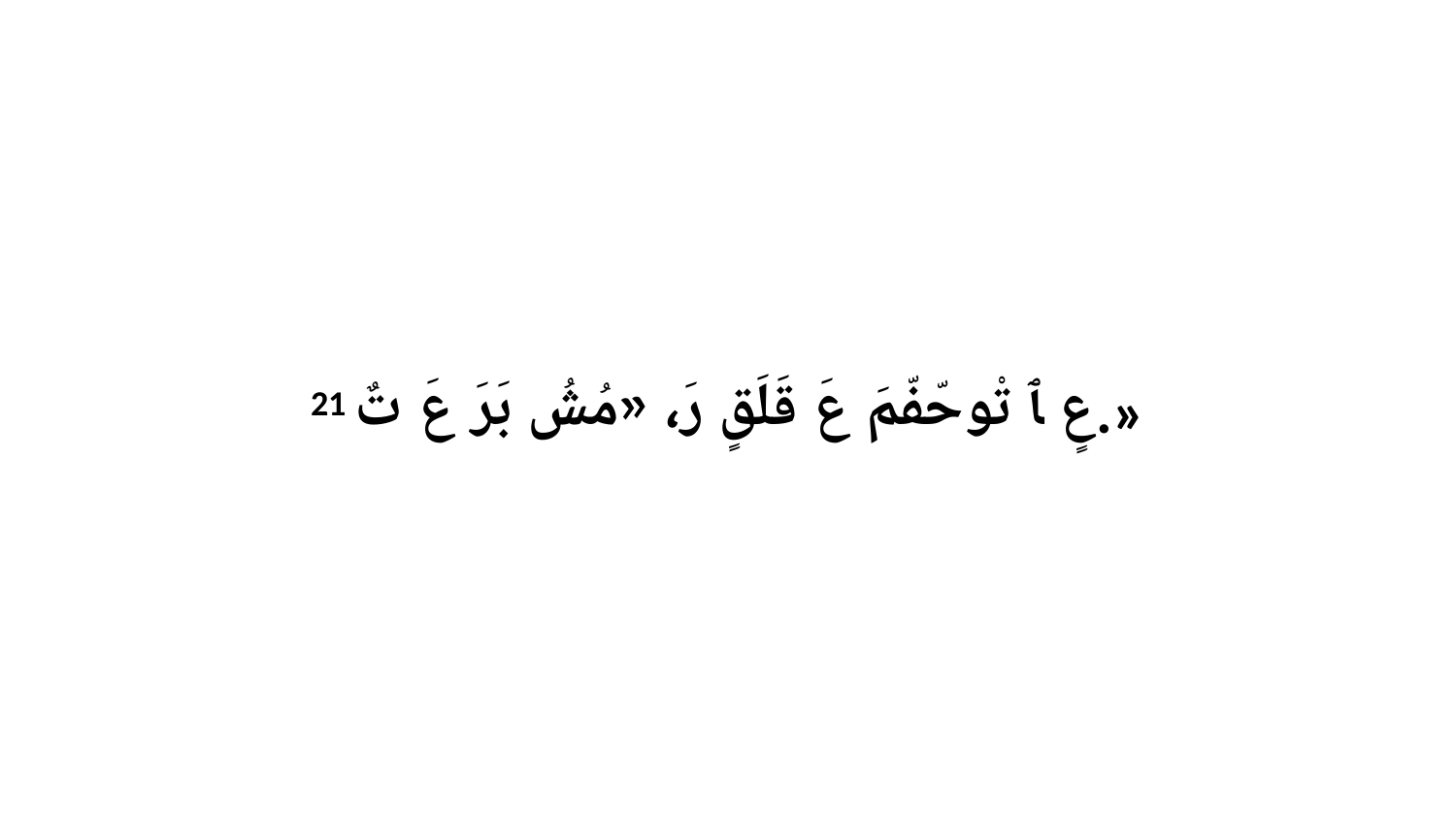

21 عٍ ﭑ تْوحّفّمَ عَ قَلَقٍ رَ، «مُشُ بَرَ عَ تٌ.»